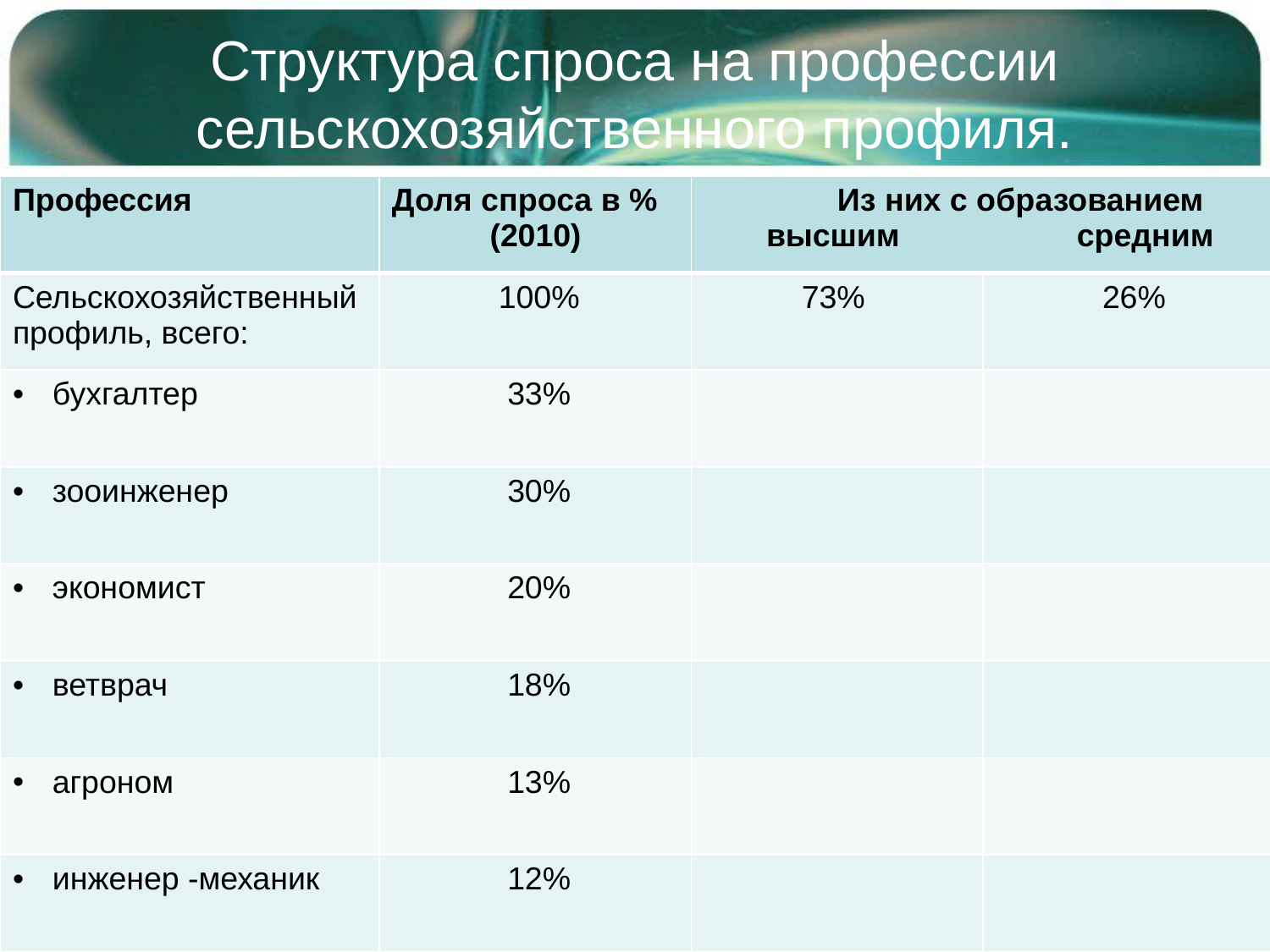

# Структура спроса на профессии сельскохозяйственного профиля.
| Профессия | Доля спроса в % (2010) | Из них с образованием высшим средним |  |
| --- | --- | --- | --- |
| Сельскохозяйственный профиль, всего: | 100% | 73% | 26% |
| бухгалтер | 33% |  |  |
| зооинженер | 30% |  |  |
| экономист | 20% |  |  |
| ветврач | 18% |  |  |
| агроном | 13% |  |  |
| инженер -механик | 12% |  |  |
| Другие спец-ы (ИТР) | 5% |  |  |